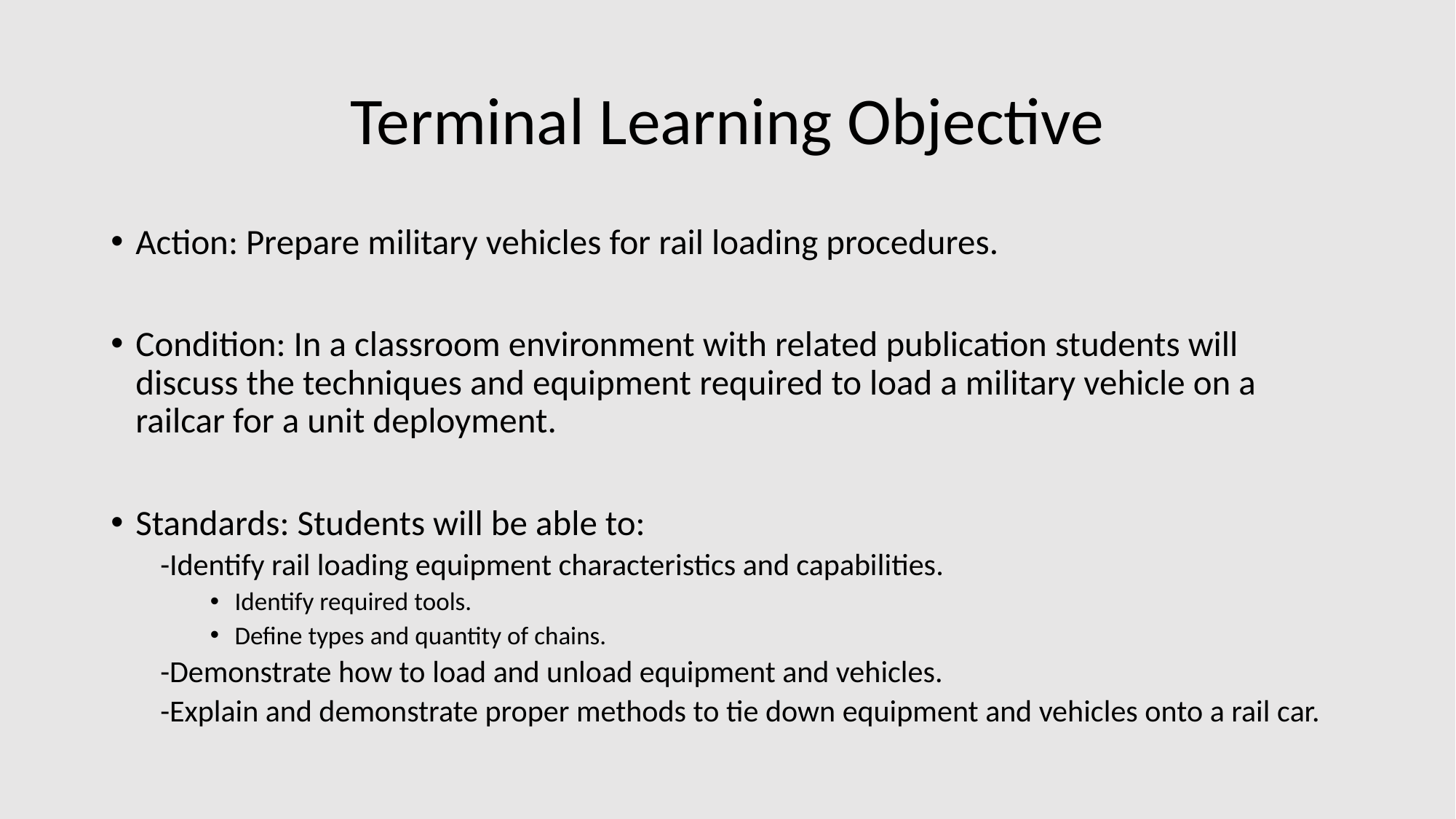

# Terminal Learning Objective
Action: Prepare military vehicles for rail loading procedures.

Condition: In a classroom environment with related publication students will discuss the techniques and equipment required to load a military vehicle on a railcar for a unit deployment.

Standards: Students will be able to:
-Identify rail loading equipment characteristics and capabilities.
Identify required tools.
Define types and quantity of chains.
-Demonstrate how to load and unload equipment and vehicles.
-Explain and demonstrate proper methods to tie down equipment and vehicles onto a rail car.